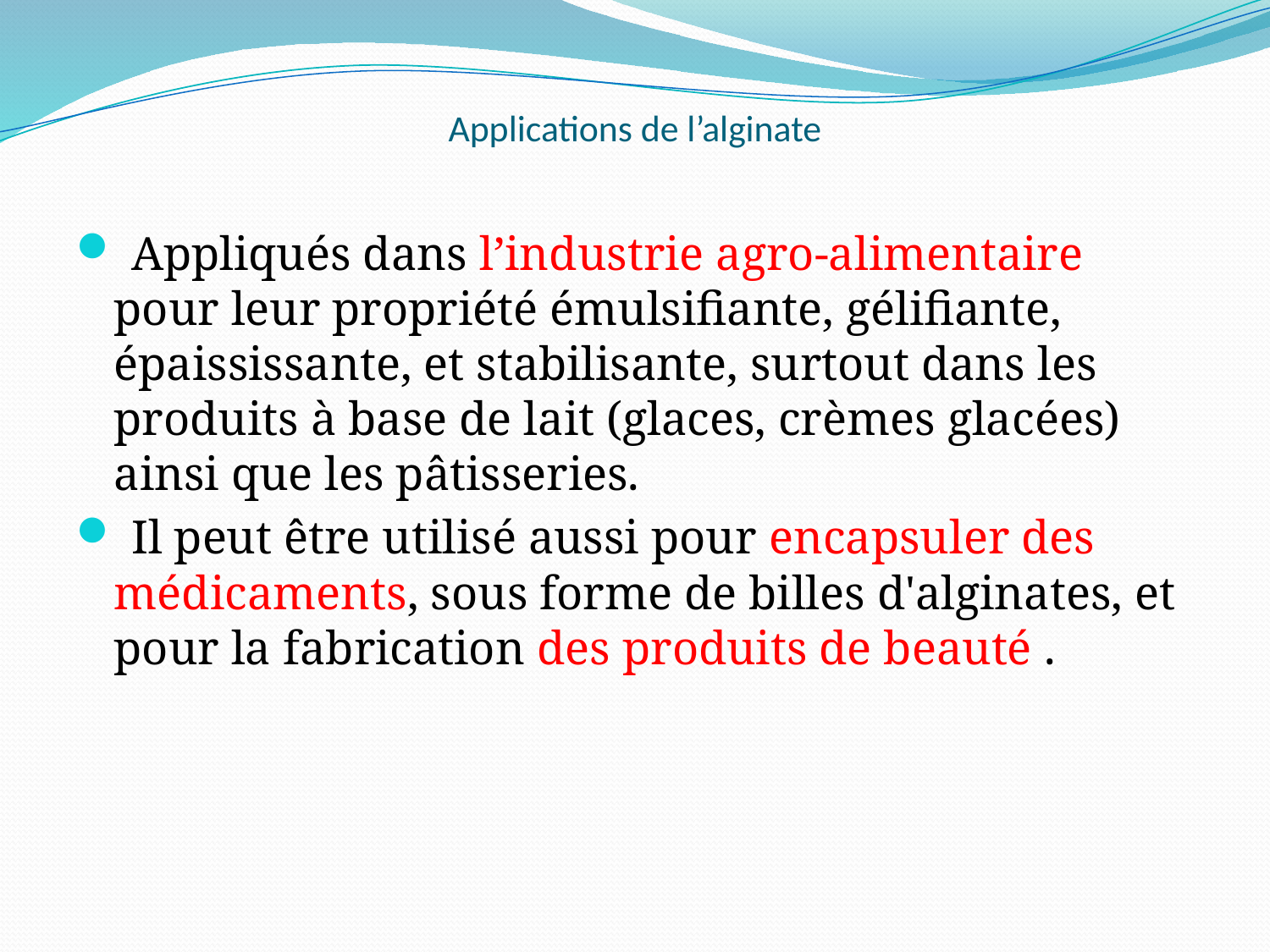

# Applications de l’alginate
 Appliqués dans l’industrie agro-alimentaire pour leur propriété émulsifiante, gélifiante, épaississante, et stabilisante, surtout dans les produits à base de lait (glaces, crèmes glacées) ainsi que les pâtisseries.
 Il peut être utilisé aussi pour encapsuler des médicaments, sous forme de billes d'alginates, et pour la fabrication des produits de beauté .